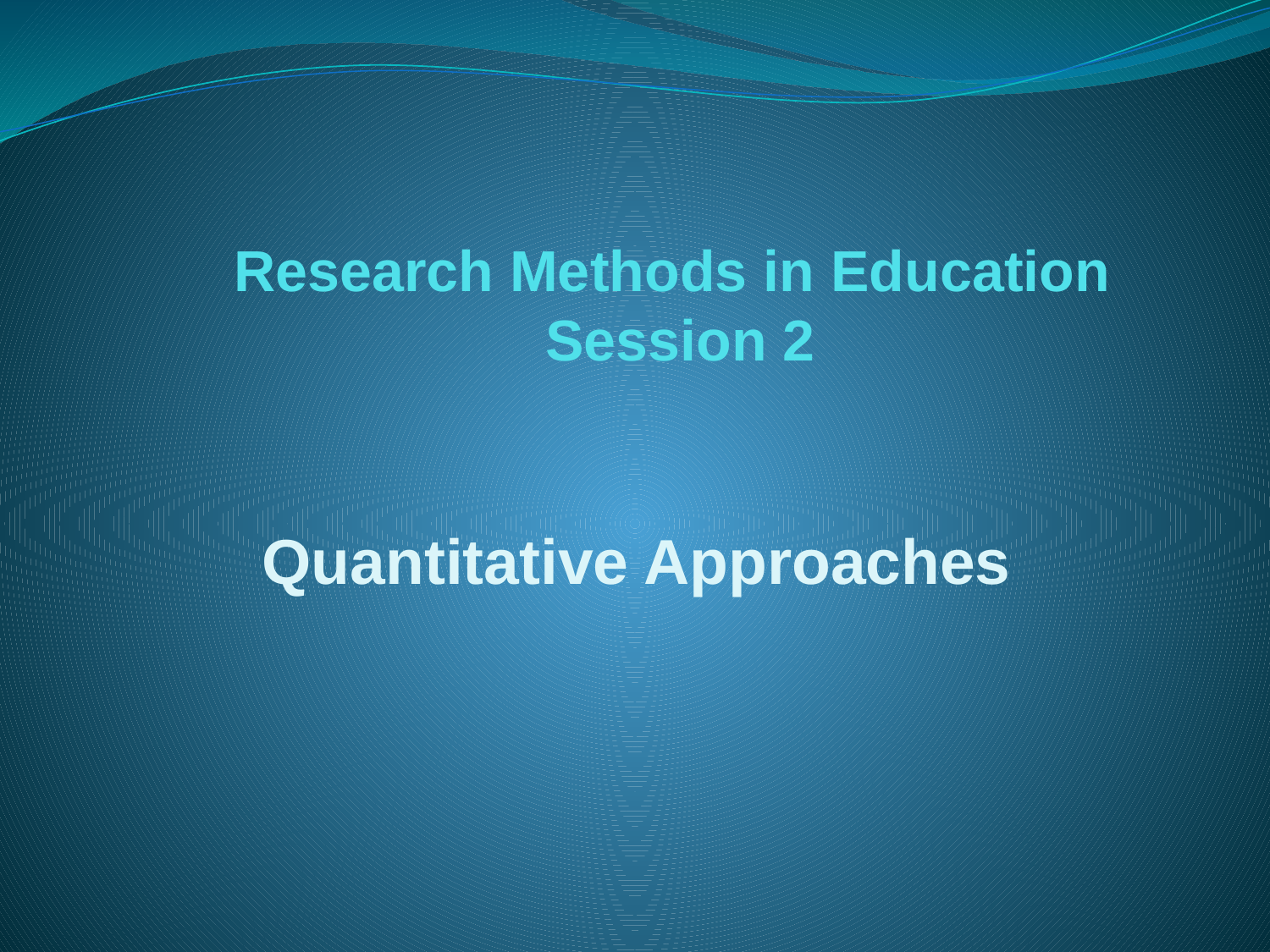

# Research Methods in Education Session 2

Quantitative Approaches